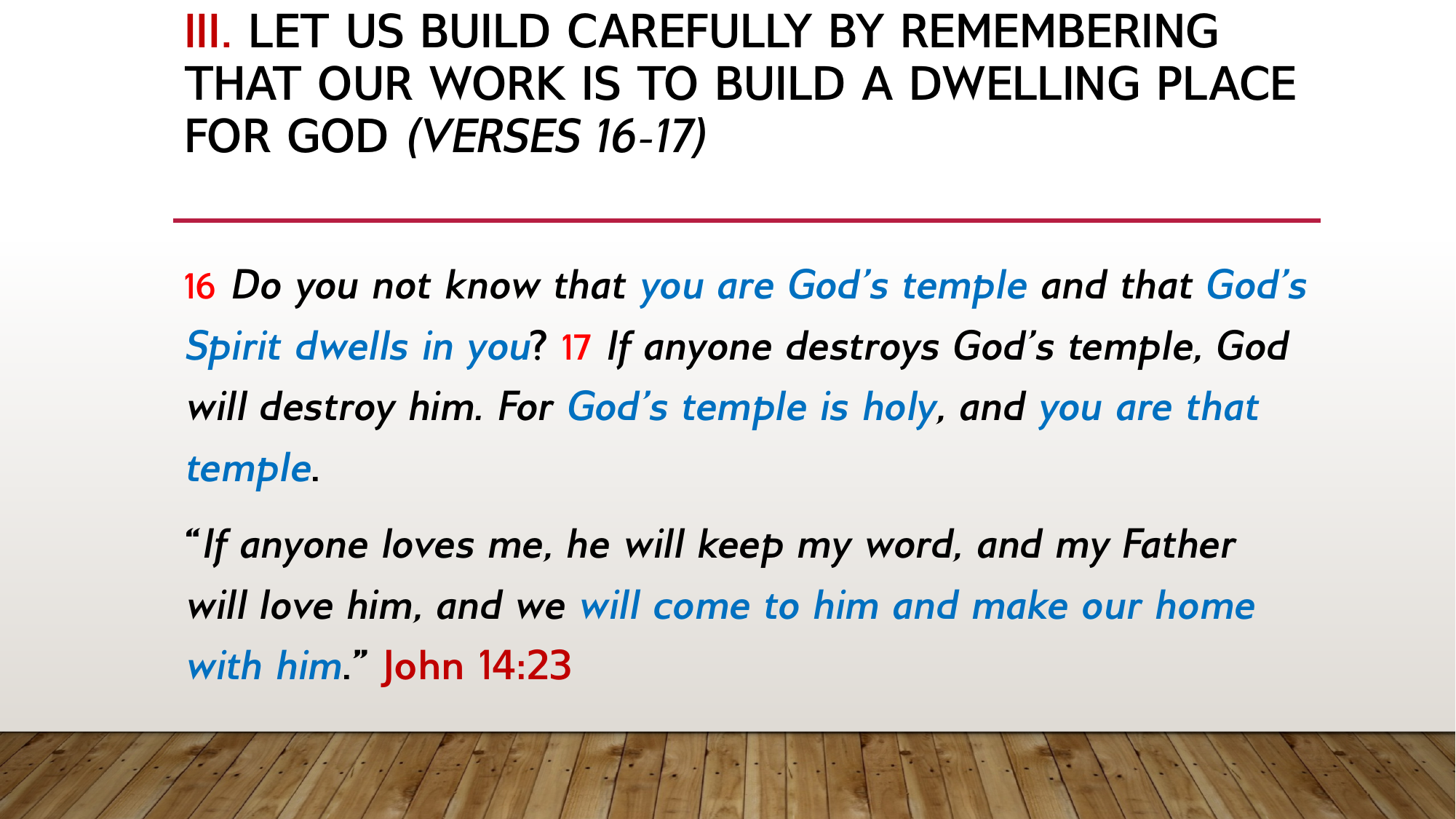

# III. Let us build carefully by remembering that our work is to build a dwelling place for God (verses 16-17)
16 Do you not know that you are God’s temple and that God’s Spirit dwells in you? 17 If anyone destroys God’s temple, God will destroy him. For God’s temple is holy, and you are that temple.
“If anyone loves me, he will keep my word, and my Father will love him, and we will come to him and make our home with him.” John 14:23